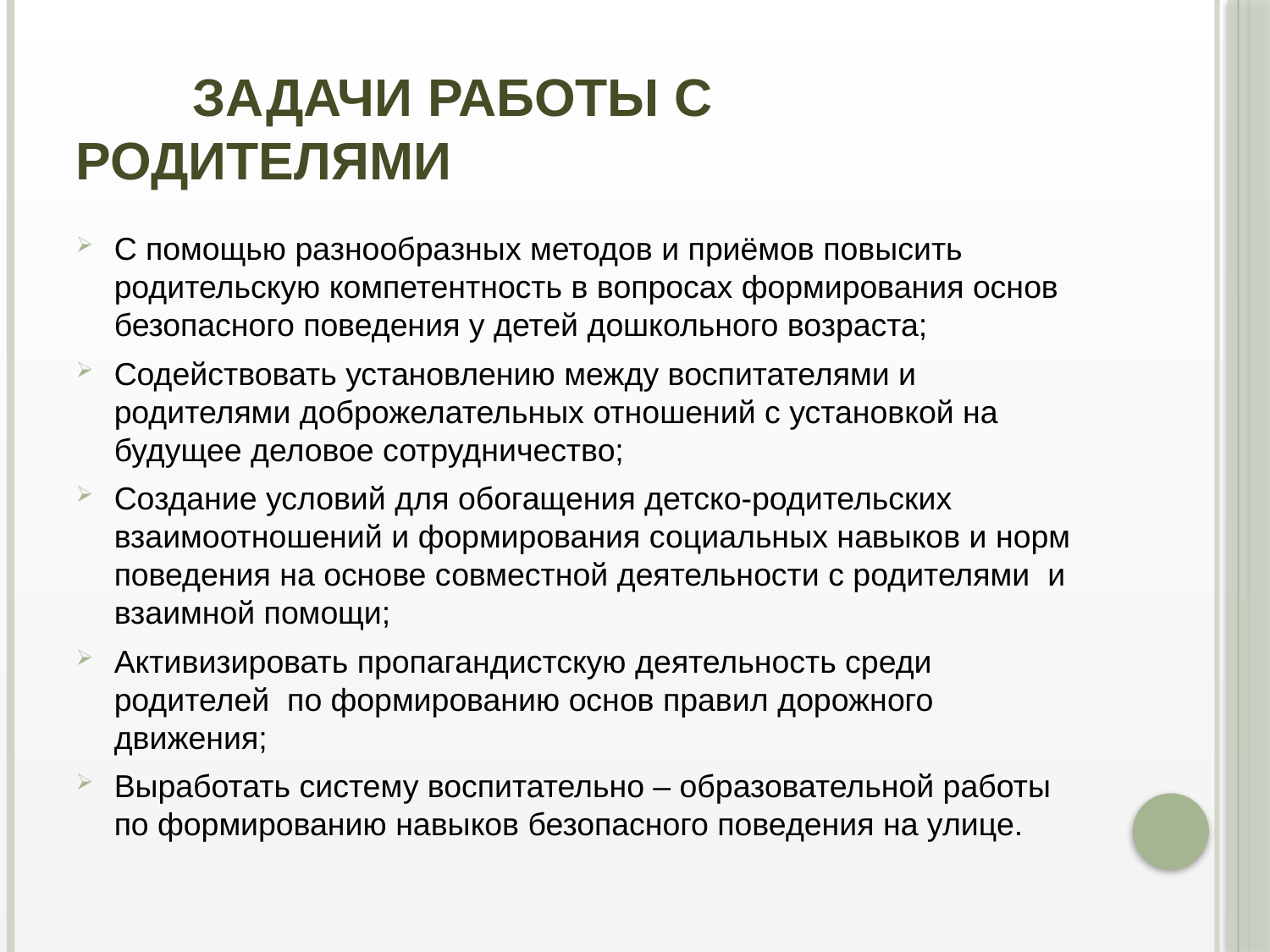

# Задачи работы с родителями
С помощью разнообразных методов и приёмов повысить родительскую компетентность в вопросах формирования основ безопасного поведения у детей дошкольного возраста;
Содействовать установлению между воспитателями и родителями доброжелательных отношений с установкой на будущее деловое сотрудничество;
Создание условий для обогащения детско-родительских взаимоотношений и формирования социальных навыков и норм поведения на основе совместной деятельности с родителями  и взаимной помощи;
Активизировать пропагандистскую деятельность среди родителей  по формированию основ правил дорожного движения;
Выработать систему воспитательно – образовательной работы по формированию навыков безопасного поведения на улице.